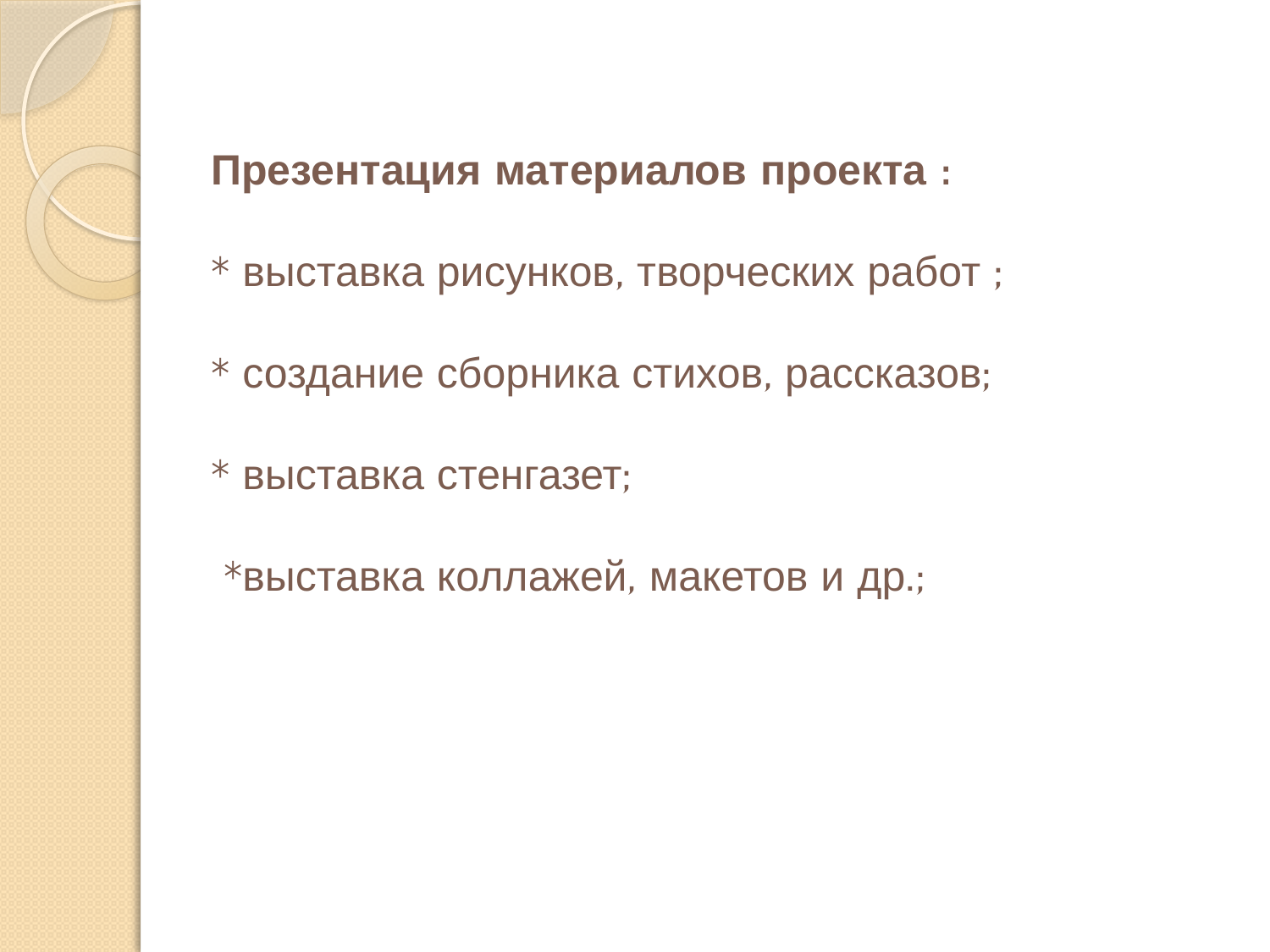

# Презентация материалов проекта : * выставка рисунков, творческих работ ; * создание сборника стихов, рассказов; * выставка стенгазет; *выставка коллажей, макетов и др.;